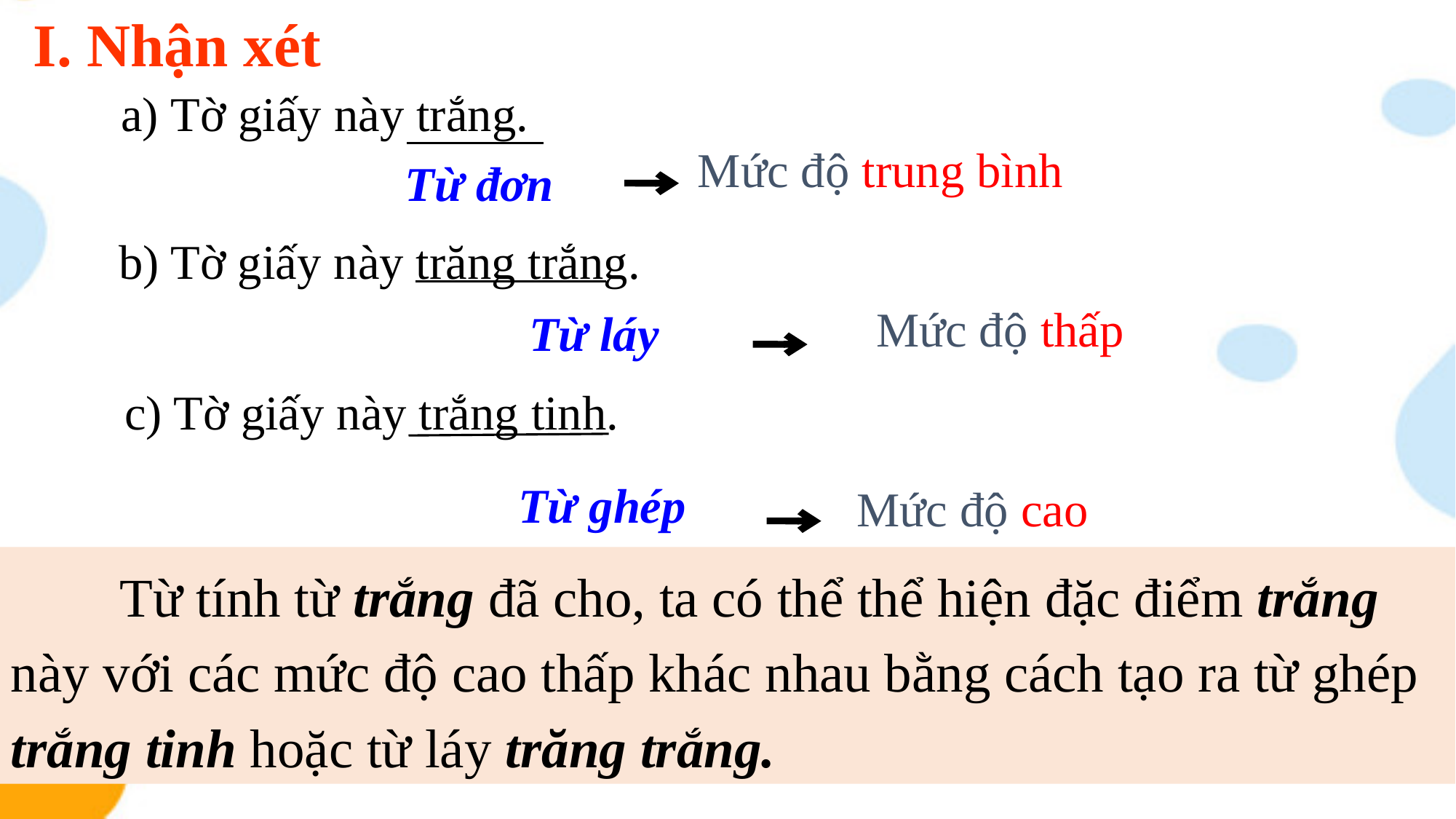

I. Nhận xét
a) Tờ giấy này trắng.
Mức độ trung bình
 Từ đơn
   b) Tờ giấy này trăng trắng.
Mức độ thấp
 Từ láy
c) Tờ giấy này trắng tinh.
 Từ ghép
Mức độ cao
	Từ tính từ trắng đã cho, ta có thể thể hiện đặc điểm trắng này với các mức độ cao thấp khác nhau bằng cách tạo ra từ ghép trắng tinh hoặc từ láy trăng trắng.